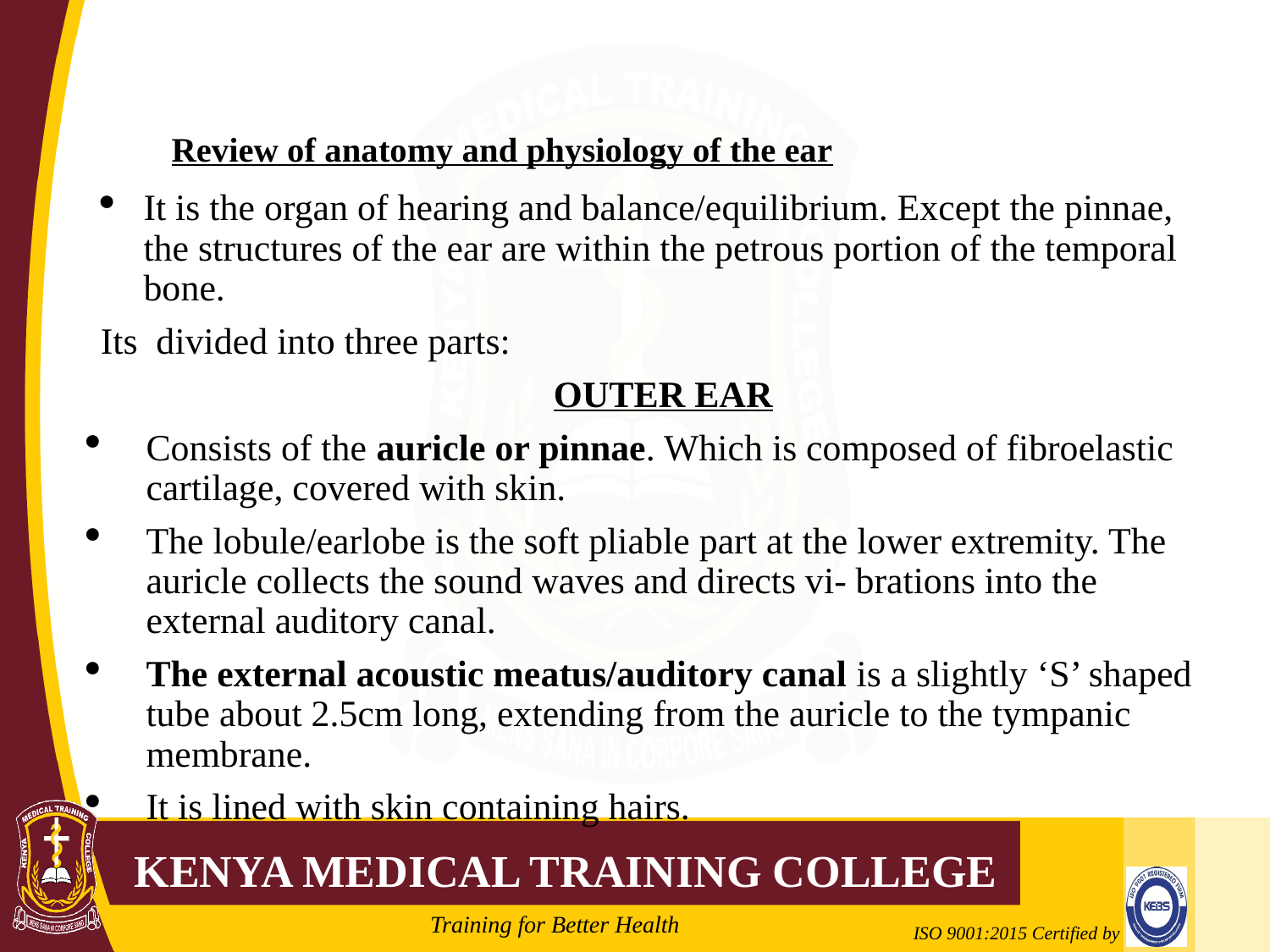

# Review of anatomy and physiology of the ear
It is the organ of hearing and balance/equilibrium. Except the pinnae, the structures of the ear are within the petrous portion of the temporal bone.
Its  divided into three parts:
OUTER EAR
Consists of the auricle or pinnae. Which is composed of fibroelastic cartilage, covered with skin.
The lobule/earlobe is the soft pliable part at the lower extremity. The auricle collects the sound waves and directs vi- brations into the external auditory canal.
The external acoustic meatus/auditory canal is a slightly ‘S’ shaped tube about 2.5cm long, extending from the auricle to the tympanic membrane.
It is lined with skin containing hairs.